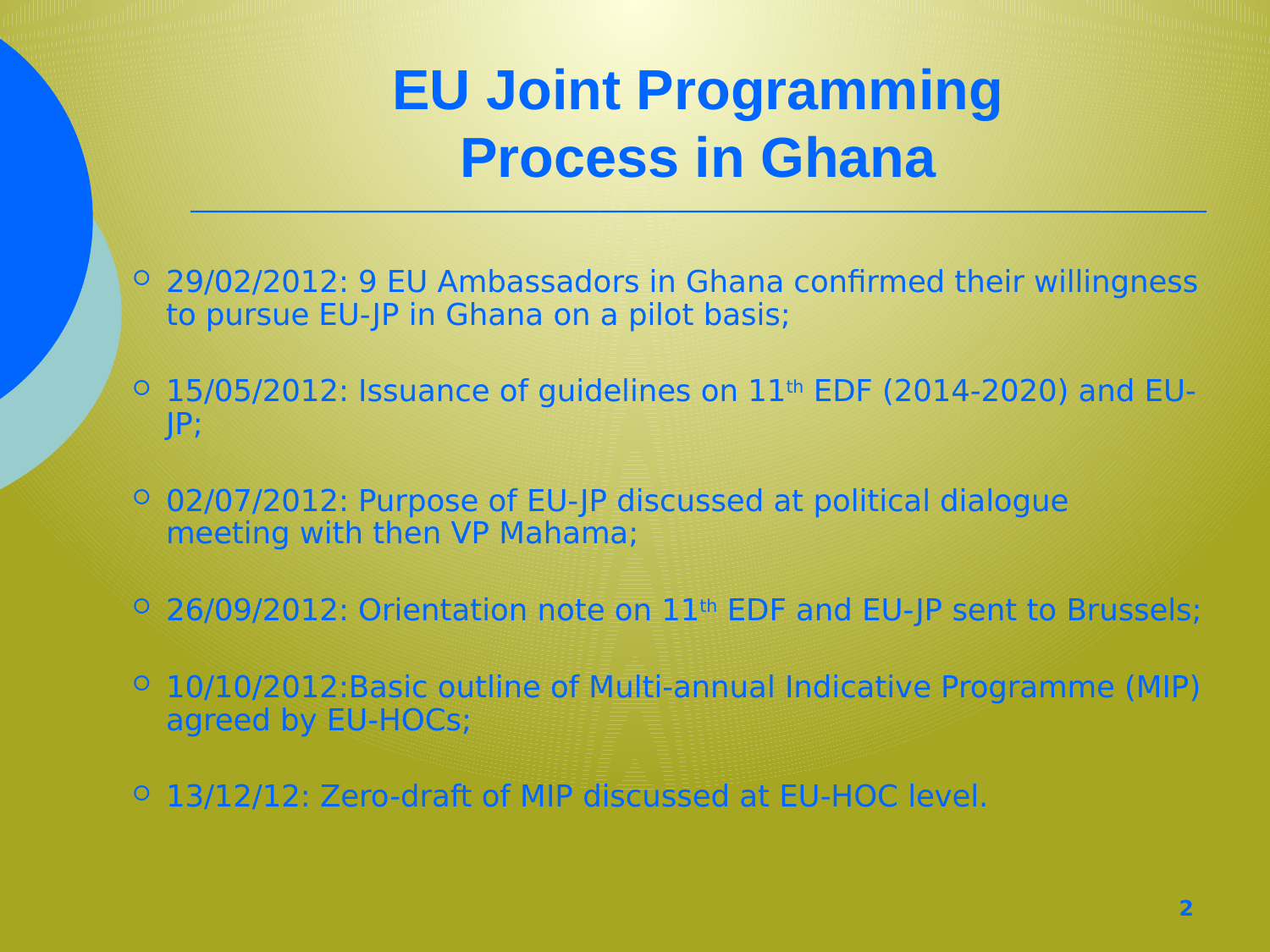

EU Joint Programming
Process in Ghana

29/02/2012: 9 EU Ambassadors in Ghana confirmed their willingness to pursue EU-JP in Ghana on a pilot basis;

15/05/2012: Issuance of guidelines on 11th EDF (2014-2020) and EU-JP;

02/07/2012: Purpose of EU-JP discussed at political dialogue meeting with then VP Mahama;

26/09/2012: Orientation note on 11th EDF and EU-JP sent to Brussels;

10/10/2012:Basic outline of Multi-annual Indicative Programme (MIP) agreed by EU-HOCs;

13/12/12: Zero-draft of MIP discussed at EU-HOC level.

2